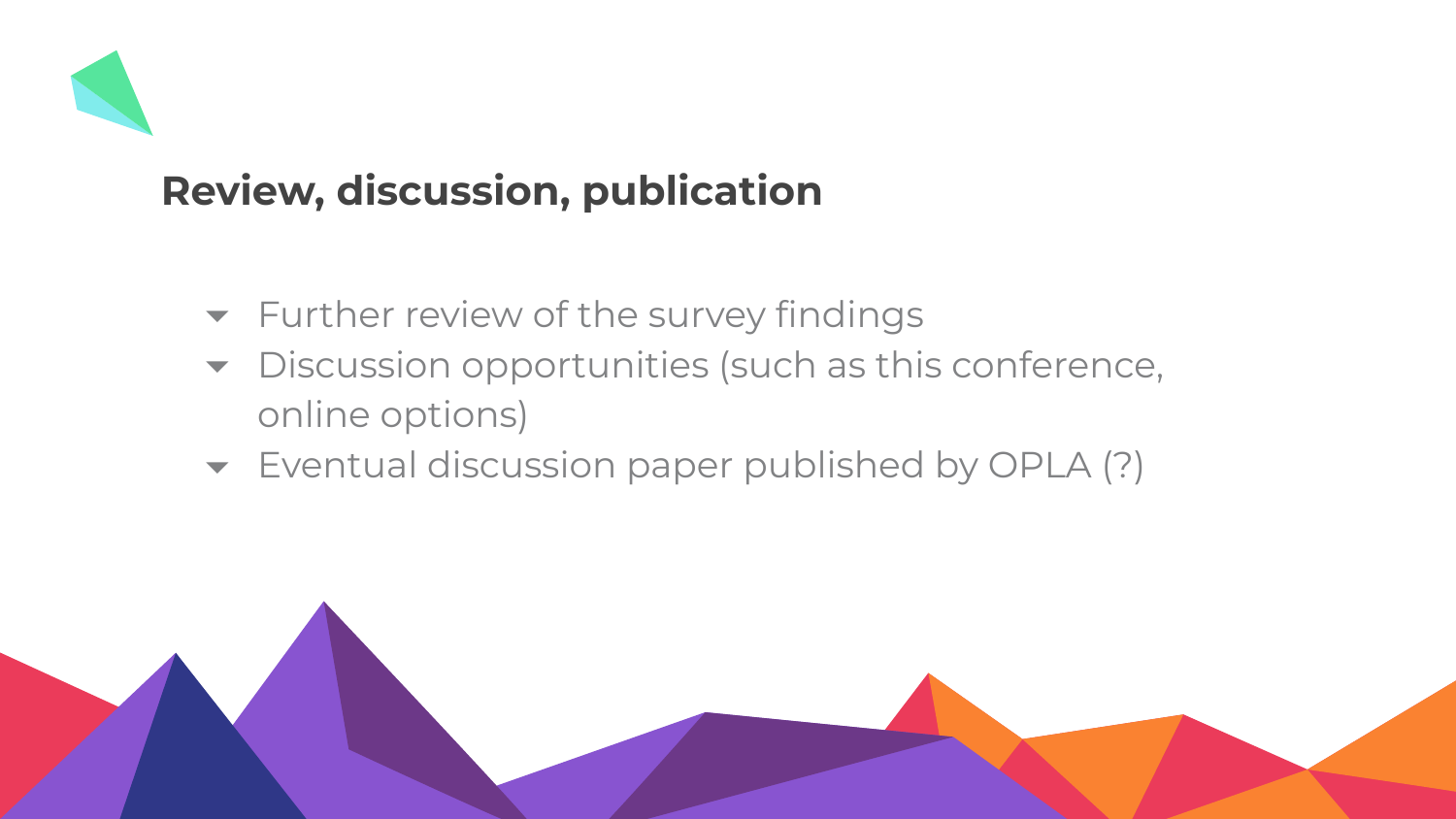

# Review, discussion, publication
Further review of the survey findings
Discussion opportunities (such as this conference, online options)
Eventual discussion paper published by OPLA (?)